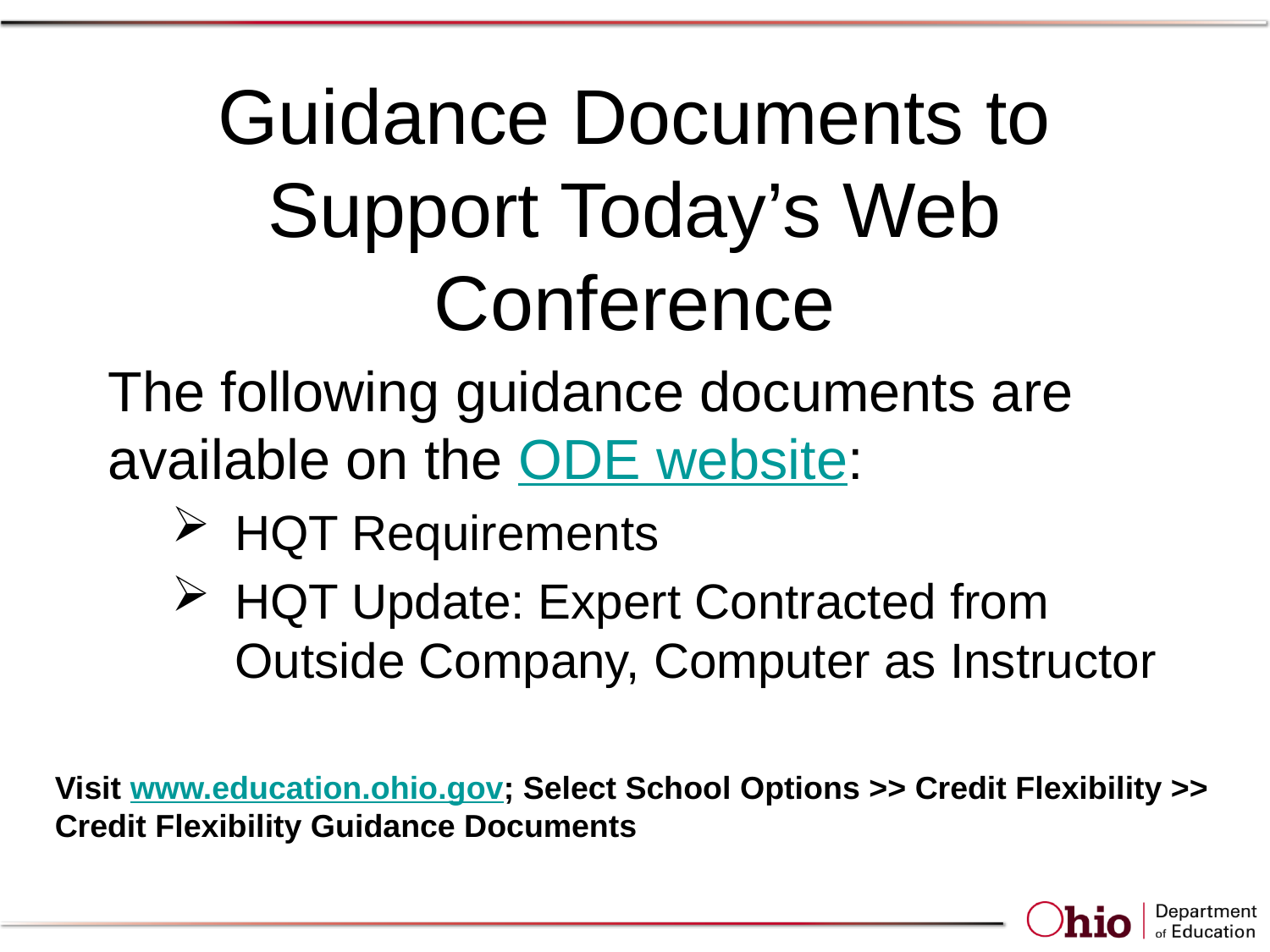

# Guidance Documents to Support Today’s Web Conference
The following guidance documents are available on the ODE website:
HQT Requirements
HQT Update: Expert Contracted from Outside Company, Computer as Instructor
Visit www.education.ohio.gov; Select School Options >> Credit Flexibility >> Credit Flexibility Guidance Documents